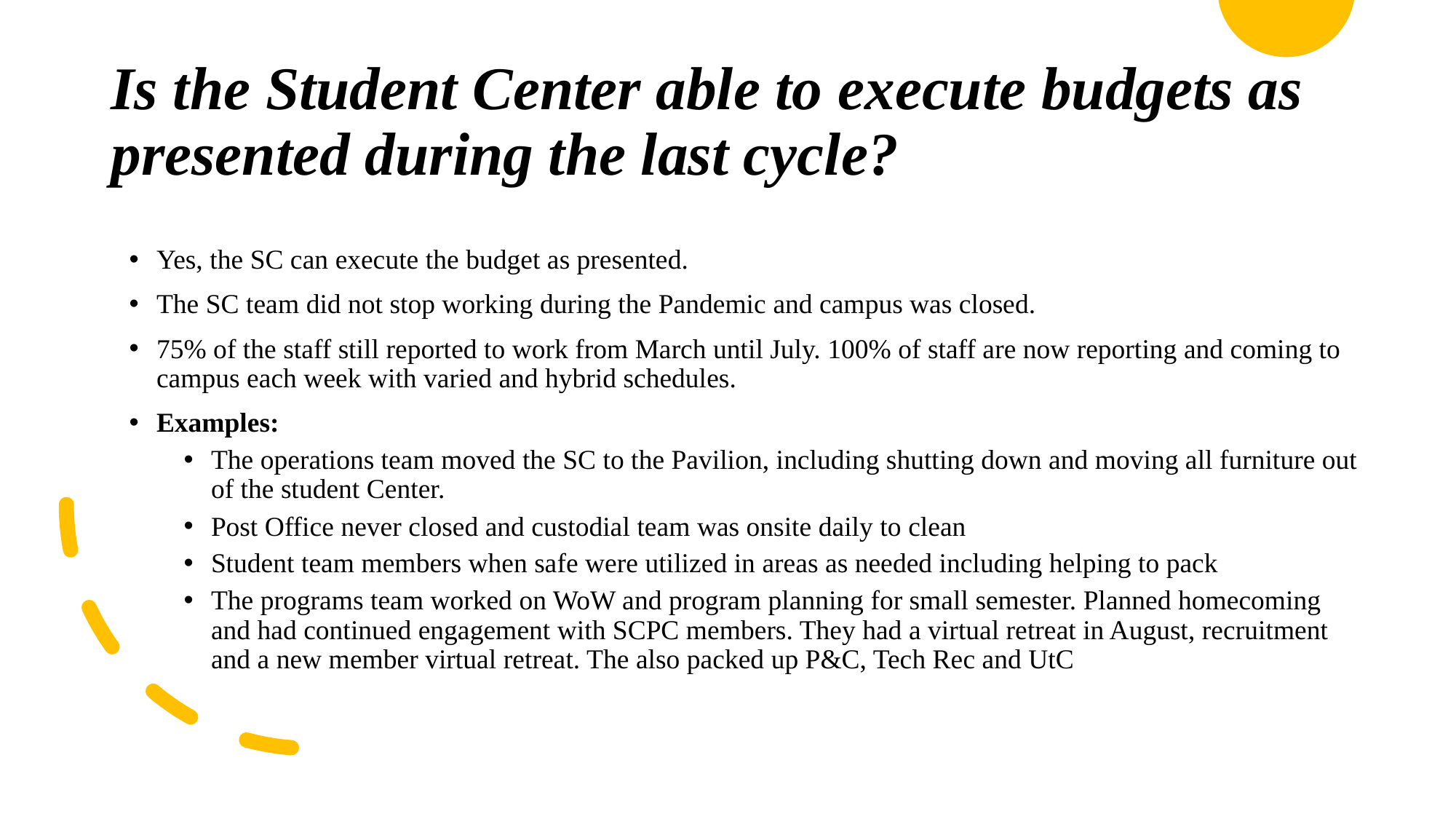

# Is the Student Center able to execute budgets as presented during the last cycle?
Yes, the SC can execute the budget as presented.
The SC team did not stop working during the Pandemic and campus was closed.
75% of the staff still reported to work from March until July. 100% of staff are now reporting and coming to campus each week with varied and hybrid schedules.
Examples:
The operations team moved the SC to the Pavilion, including shutting down and moving all furniture out of the student Center.
Post Office never closed and custodial team was onsite daily to clean
Student team members when safe were utilized in areas as needed including helping to pack
The programs team worked on WoW and program planning for small semester. Planned homecoming and had continued engagement with SCPC members. They had a virtual retreat in August, recruitment and a new member virtual retreat. The also packed up P&C, Tech Rec and UtC